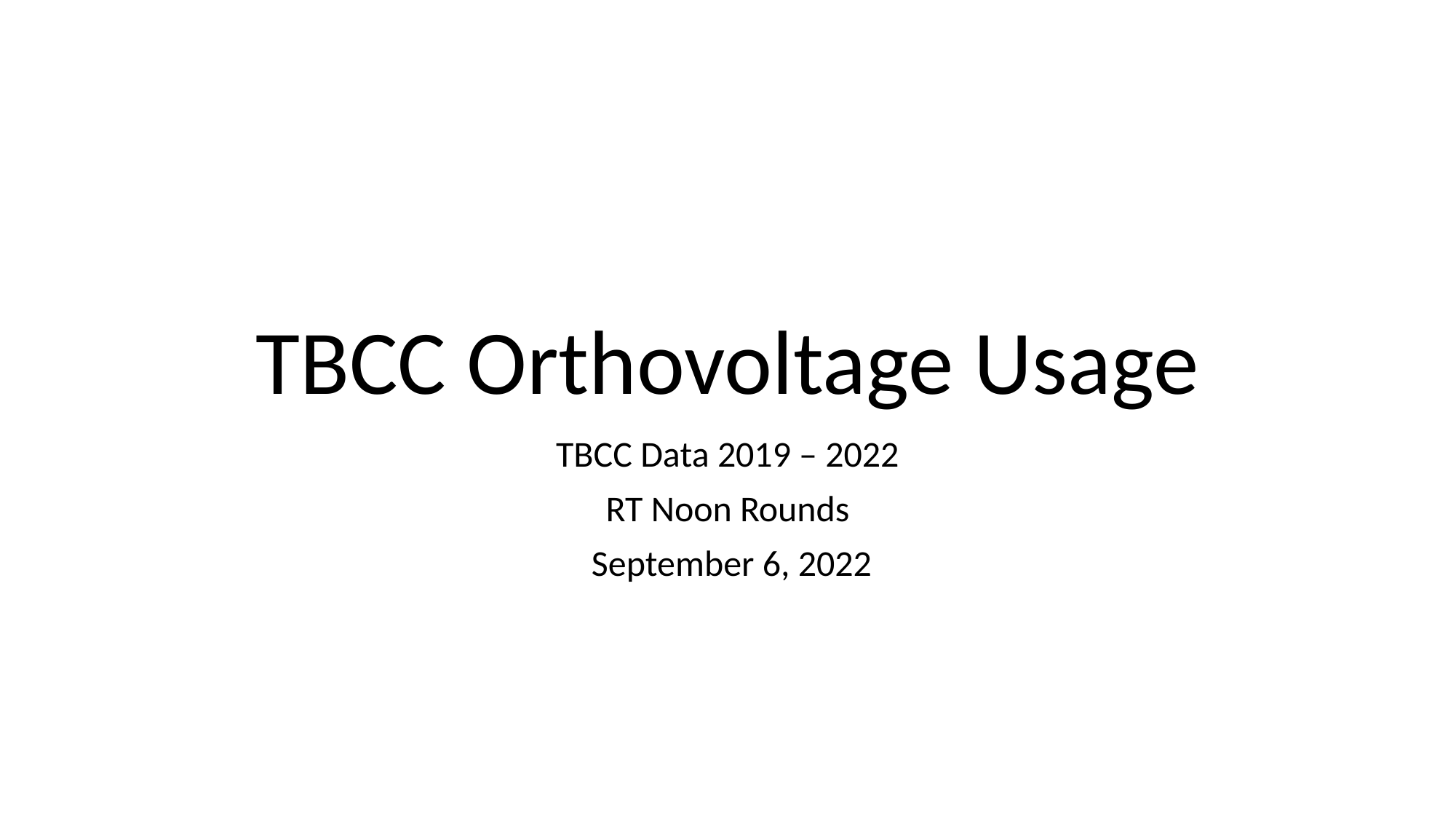

# TBCC Orthovoltage Usage
TBCC Data 2019 – 2022
RT Noon Rounds
 September 6, 2022